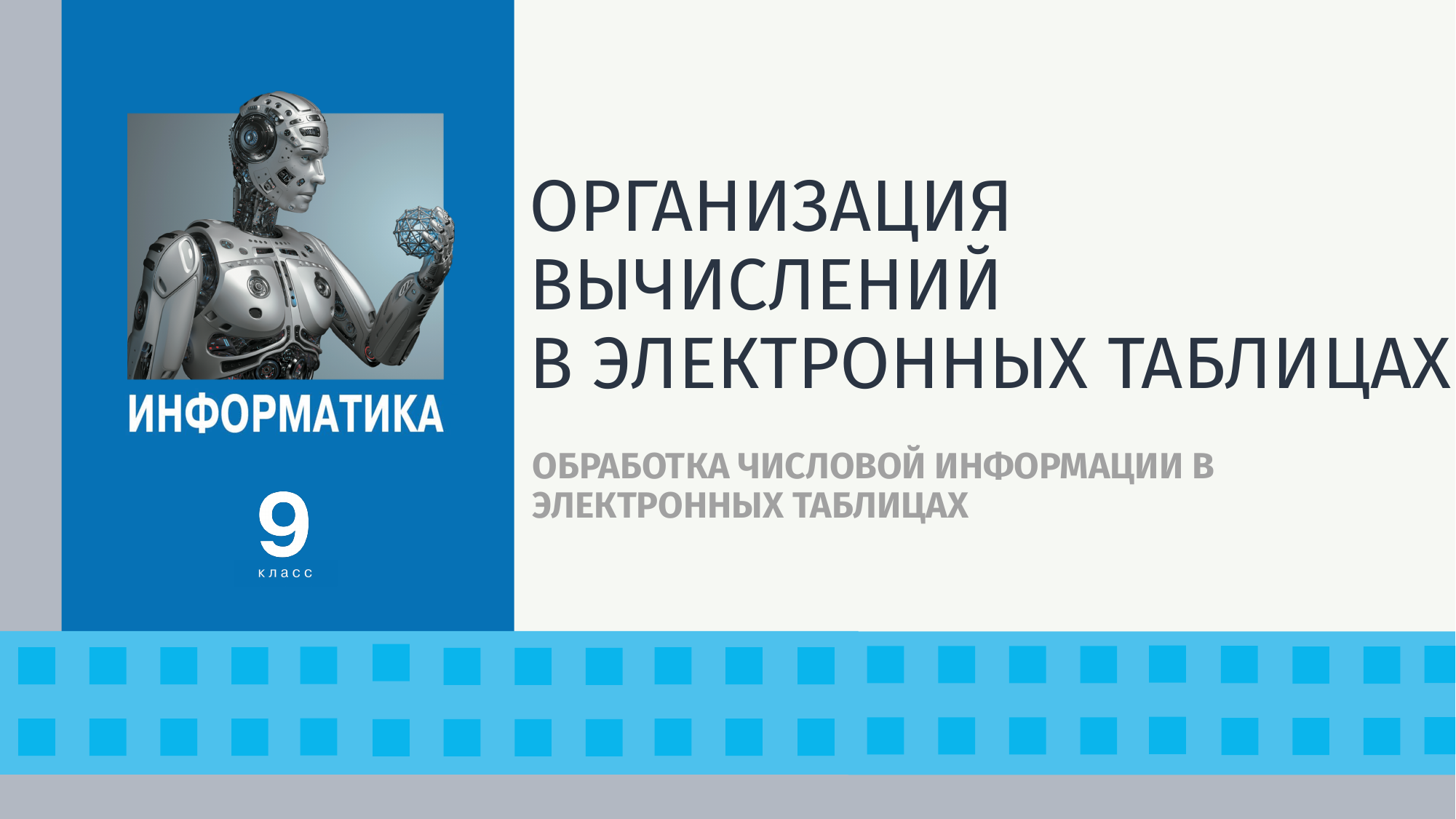

# ОРГАНИЗАЦИЯ ВЫЧИСЛЕНИЙ В ЭЛЕКТРОННЫХ ТАБЛИЦАХ
ОБРАБОТКА ЧИСЛОВОЙ ИНФОРМАЦИИ В ЭЛЕКТРОННЫХ ТАБЛИЦАХ